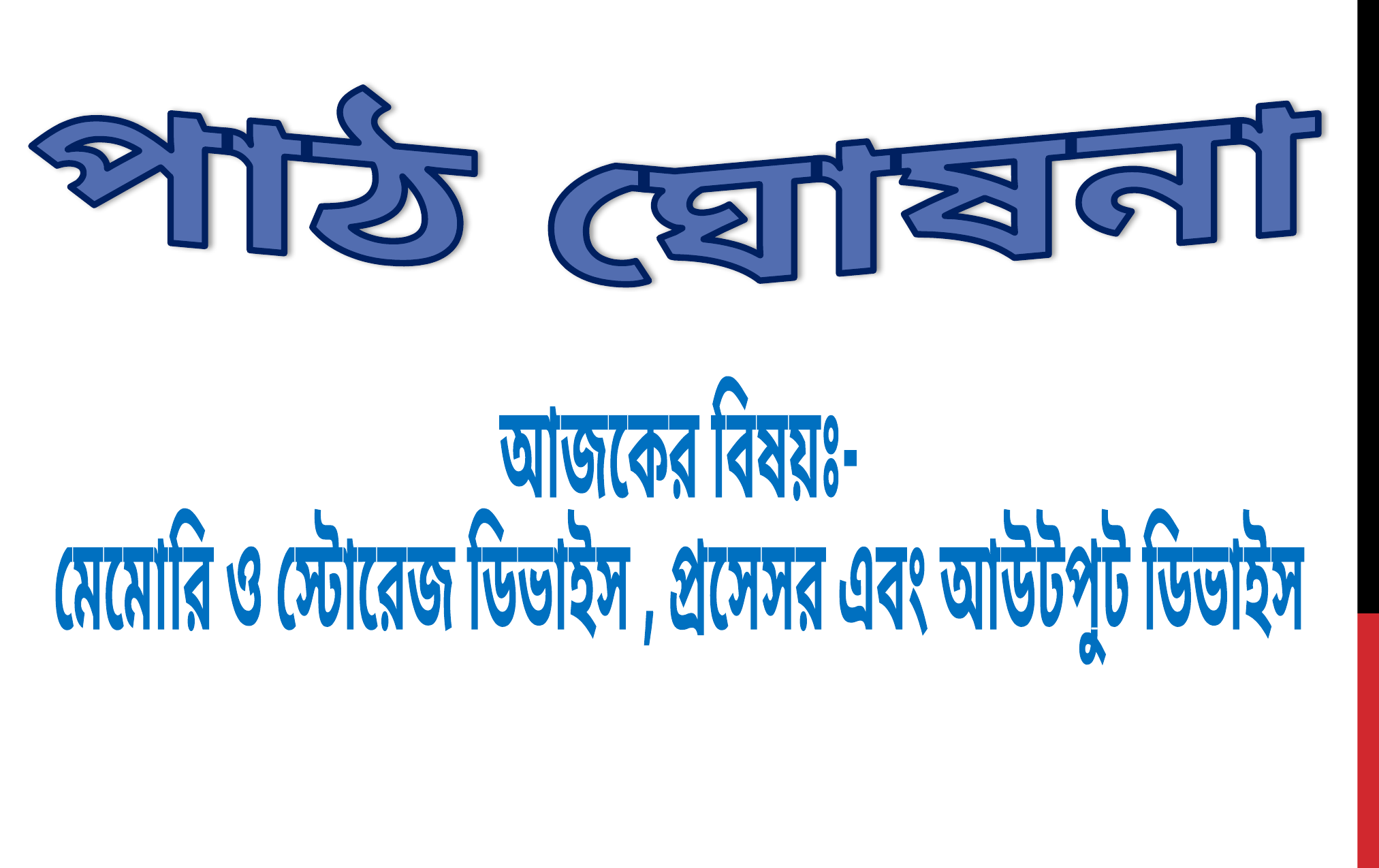

পাঠ ঘোষনা
আজকের বিষয়ঃ-
মেমোরি ও স্টোরেজ ডিভাইস , প্রসেসর এবং আউটপুট ডিভাইস